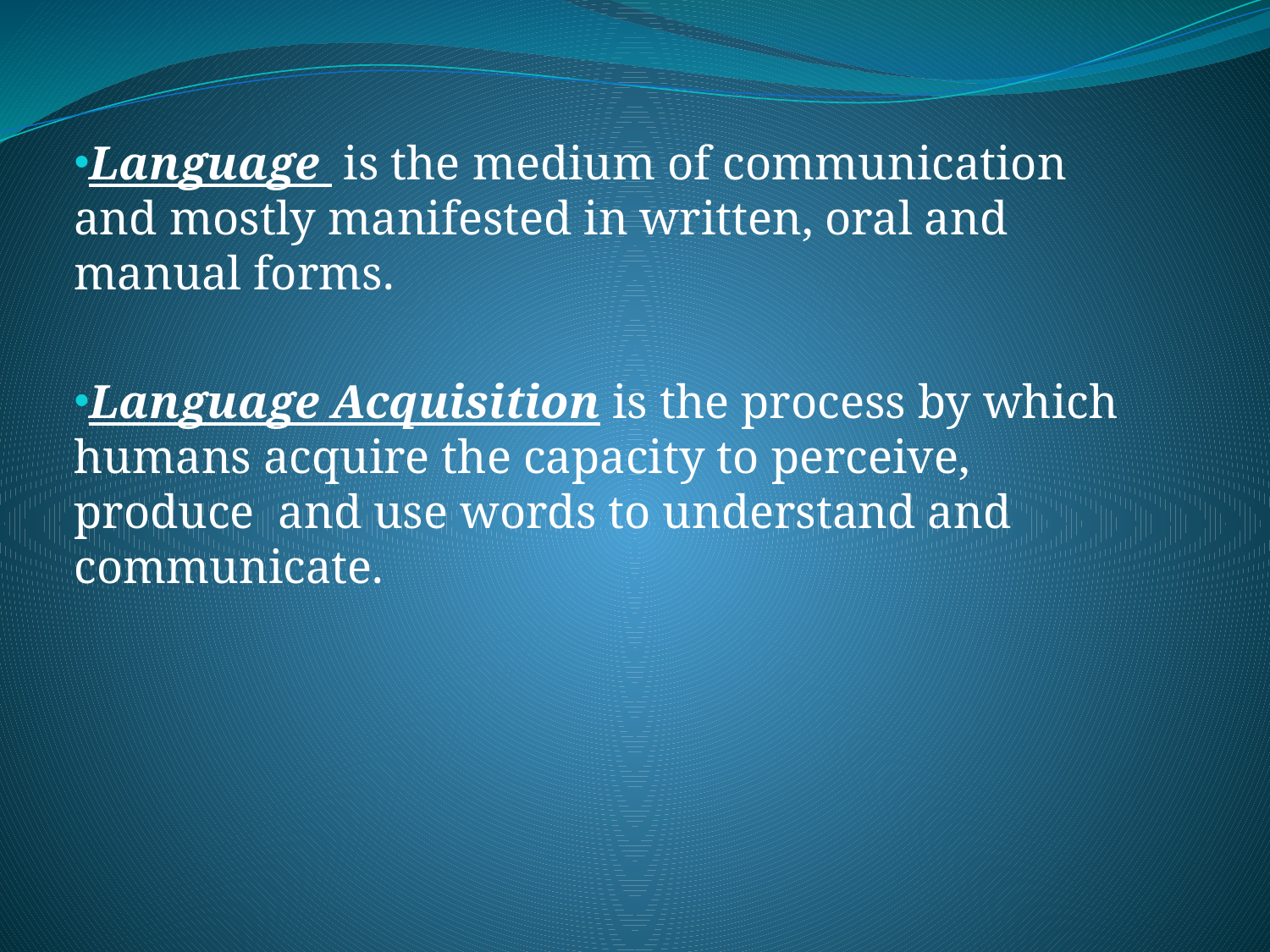

#

Language  is the medium of communication and mostly manifested in written, oral and manual forms.

Language Acquisition is the process by which humans acquire the capacity to perceive, produce  and use words to understand and communicate.